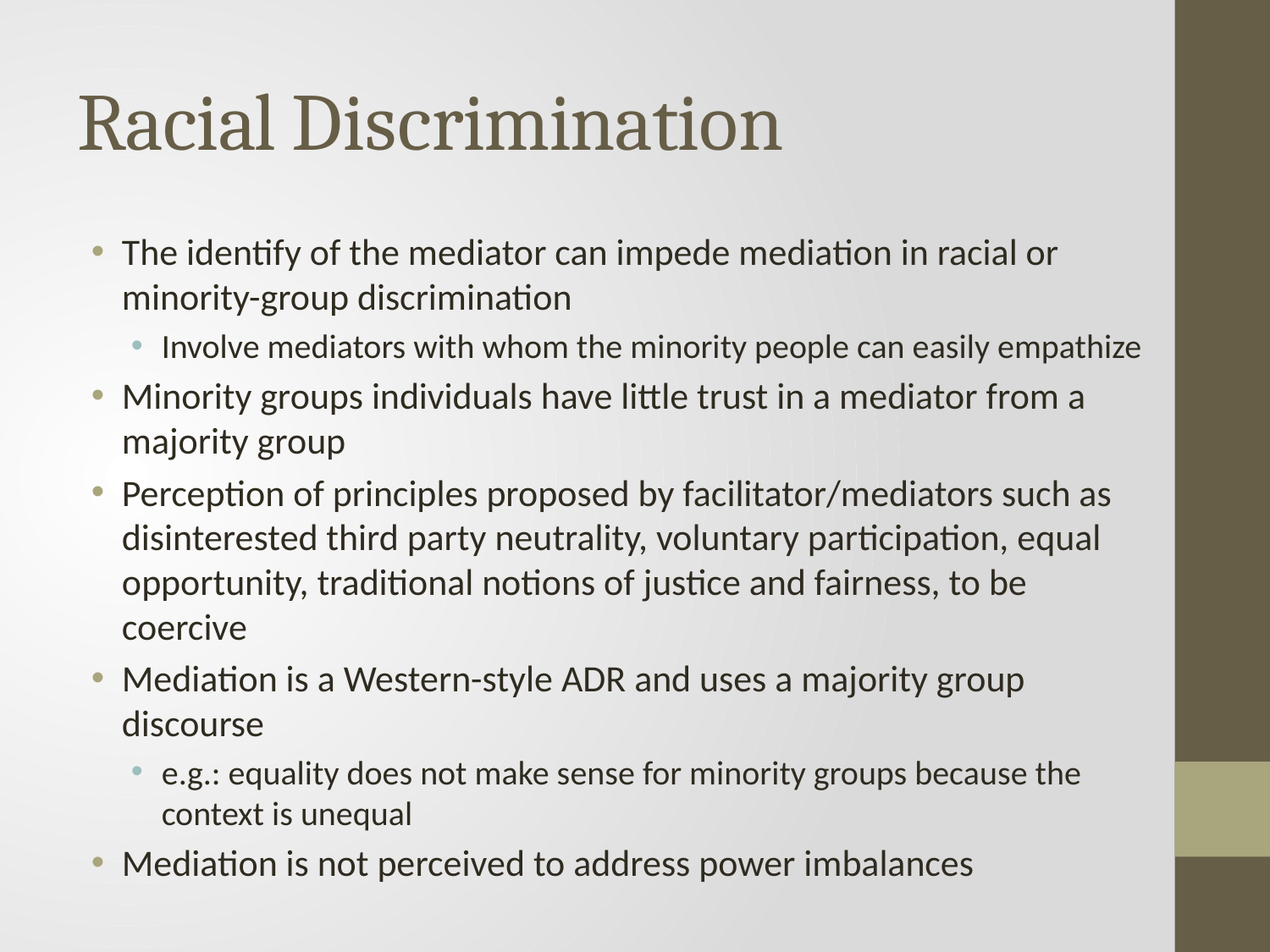

# Racial Discrimination
The identify of the mediator can impede mediation in racial or minority-group discrimination
Involve mediators with whom the minority people can easily empathize
Minority groups individuals have little trust in a mediator from a majority group
Perception of principles proposed by facilitator/mediators such as disinterested third party neutrality, voluntary participation, equal opportunity, traditional notions of justice and fairness, to be coercive
Mediation is a Western-style ADR and uses a majority group discourse
e.g.: equality does not make sense for minority groups because the context is unequal
Mediation is not perceived to address power imbalances